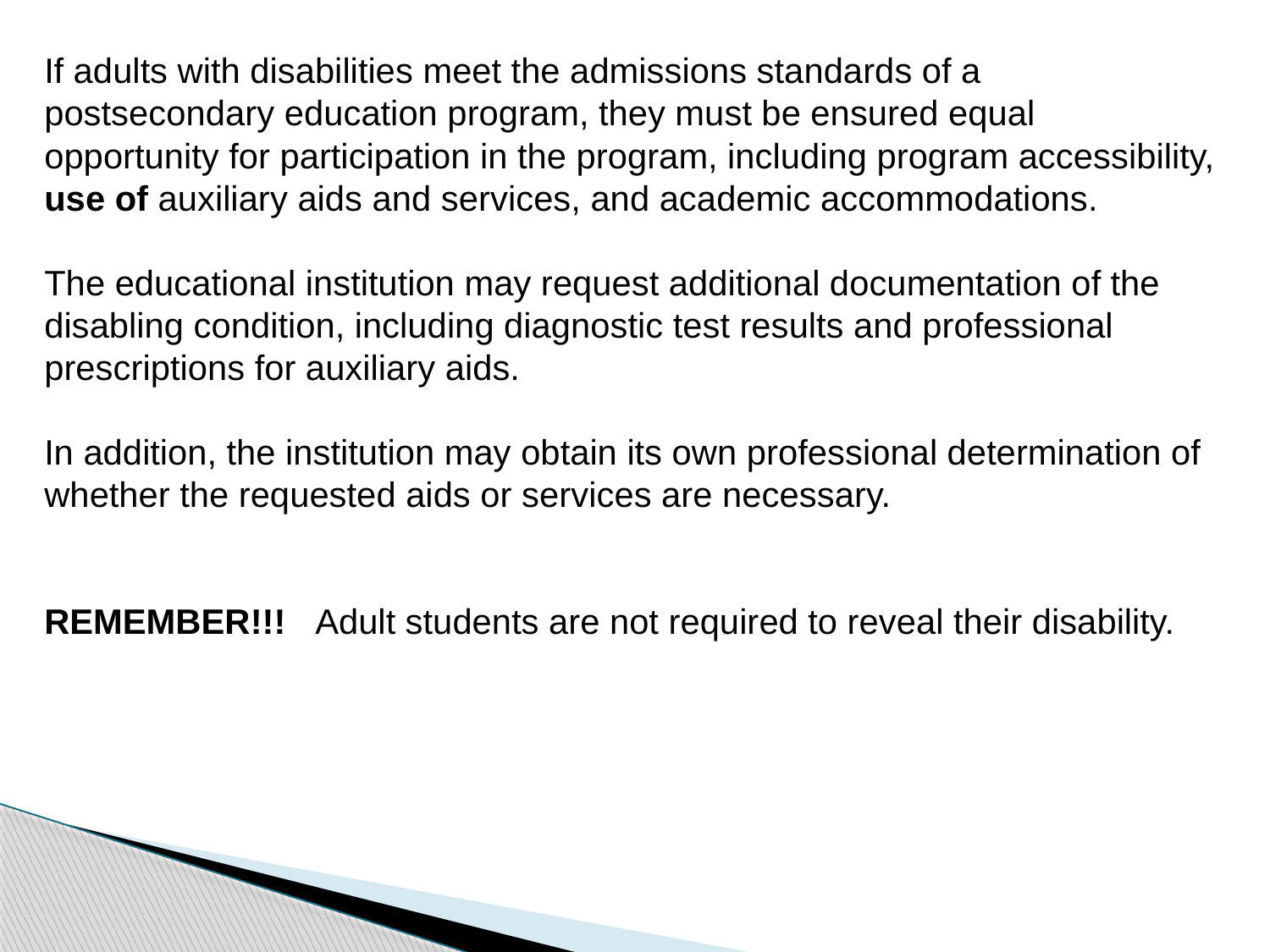

If adults with disabilities meet the admissions standards of a postsecondary education program, they must be ensured equal
opportunity for participation in the program, including program accessibility, use of auxiliary aids and services, and academic accommodations.

The educational institution may request additional documentation of the disabling condition, including diagnostic test results and professional prescriptions for auxiliary aids.

In addition, the institution may obtain its own professional determination of whether the requested aids or services are necessary.

REMEMBER!!!   Adult students are not required to reveal their disability.